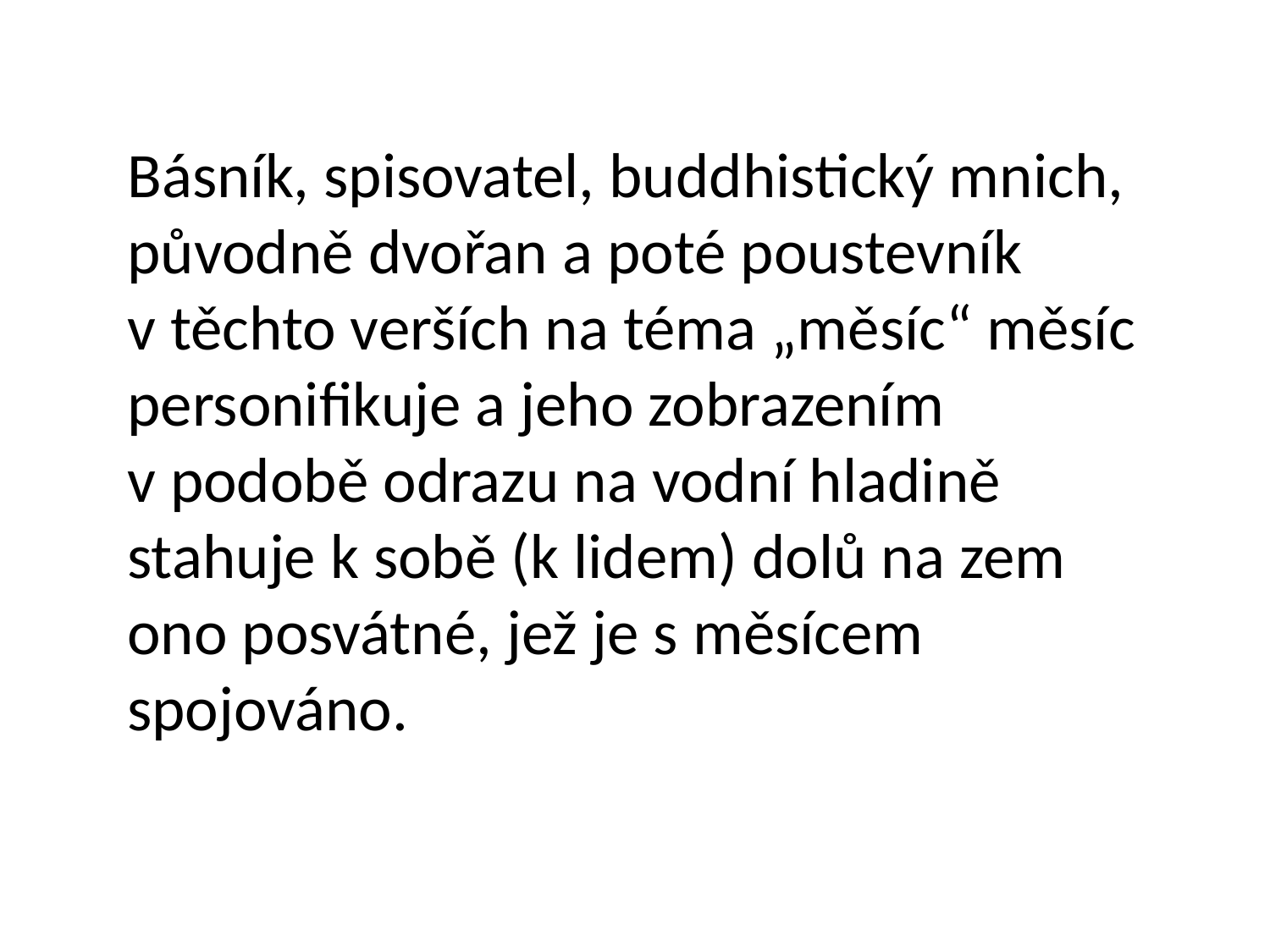

Básník, spisovatel, buddhistický mnich, původně dvořan a poté poustevník v těchto verších na téma „měsíc“ měsíc personifikuje a jeho zobrazením v podobě odrazu na vodní hladině stahuje k sobě (k lidem) dolů na zem ono posvátné, jež je s měsícem spojováno.